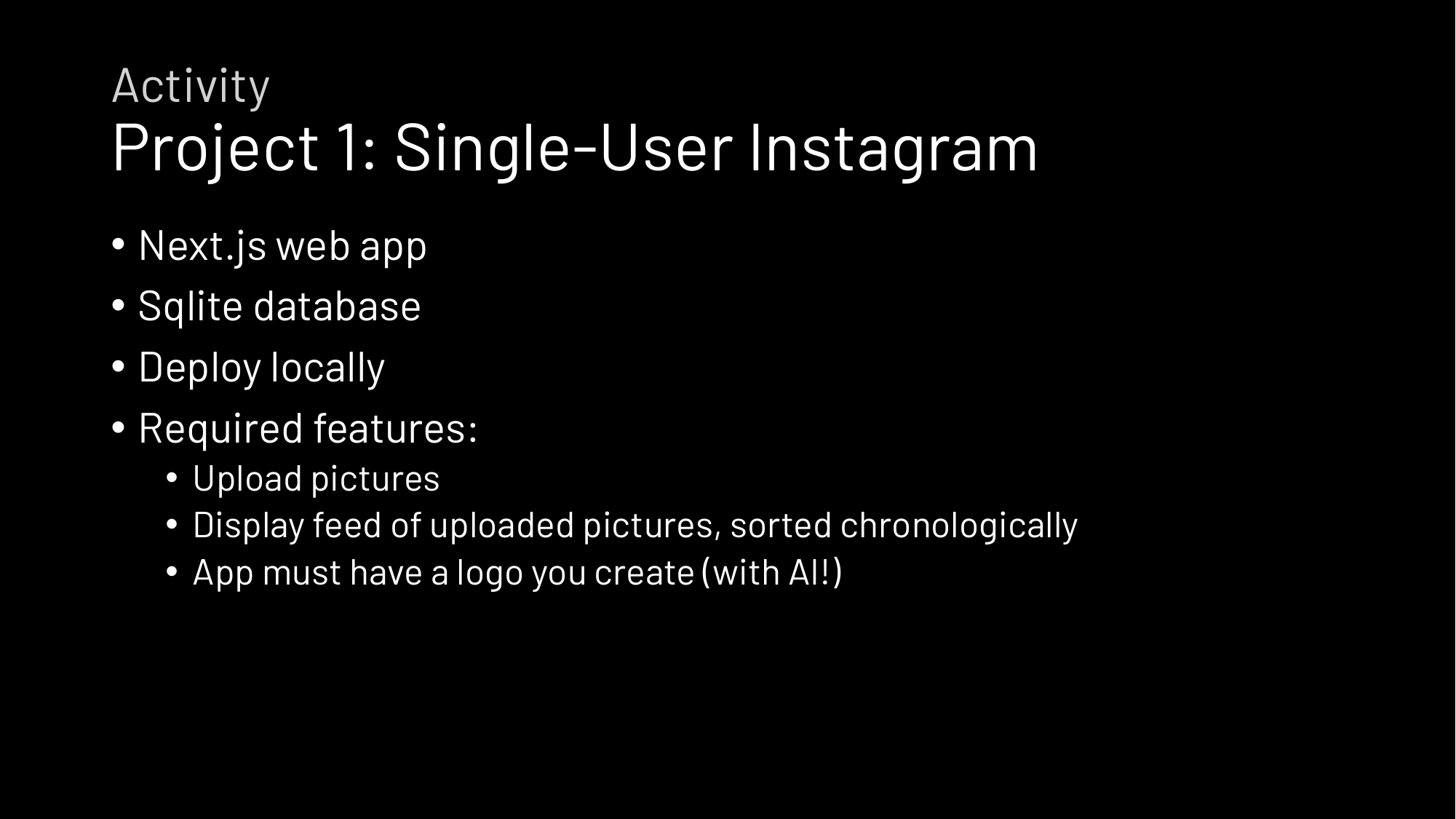

# Activity Project 1: Single-User Instagram
Next.js web app
Sqlite database
Deploy locally
Required features:
Upload pictures
Display feed of uploaded pictures, sorted chronologically
App must have a logo you create (with AI!)